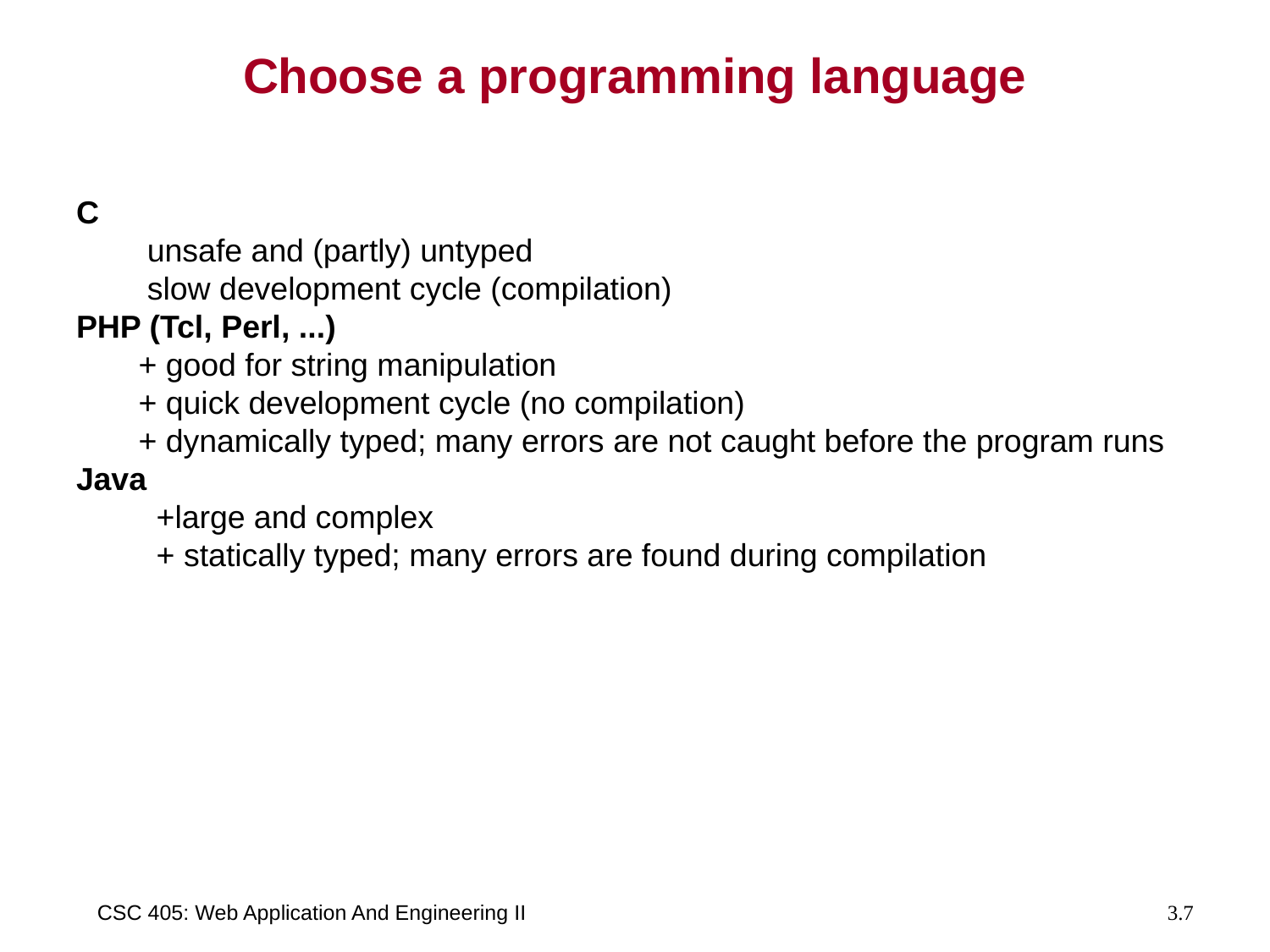

# Choose a programming language

C
        unsafe and (partly) untyped
        slow development cycle (compilation)
PHP (Tcl, Perl, ...)
       + good for string manipulation
       + quick development cycle (no compilation)
       + dynamically typed; many errors are not caught before the program runs
Java
         +large and complex
         + statically typed; many errors are found during compilation

CSC 405: Web Application And Engineering II
3.7